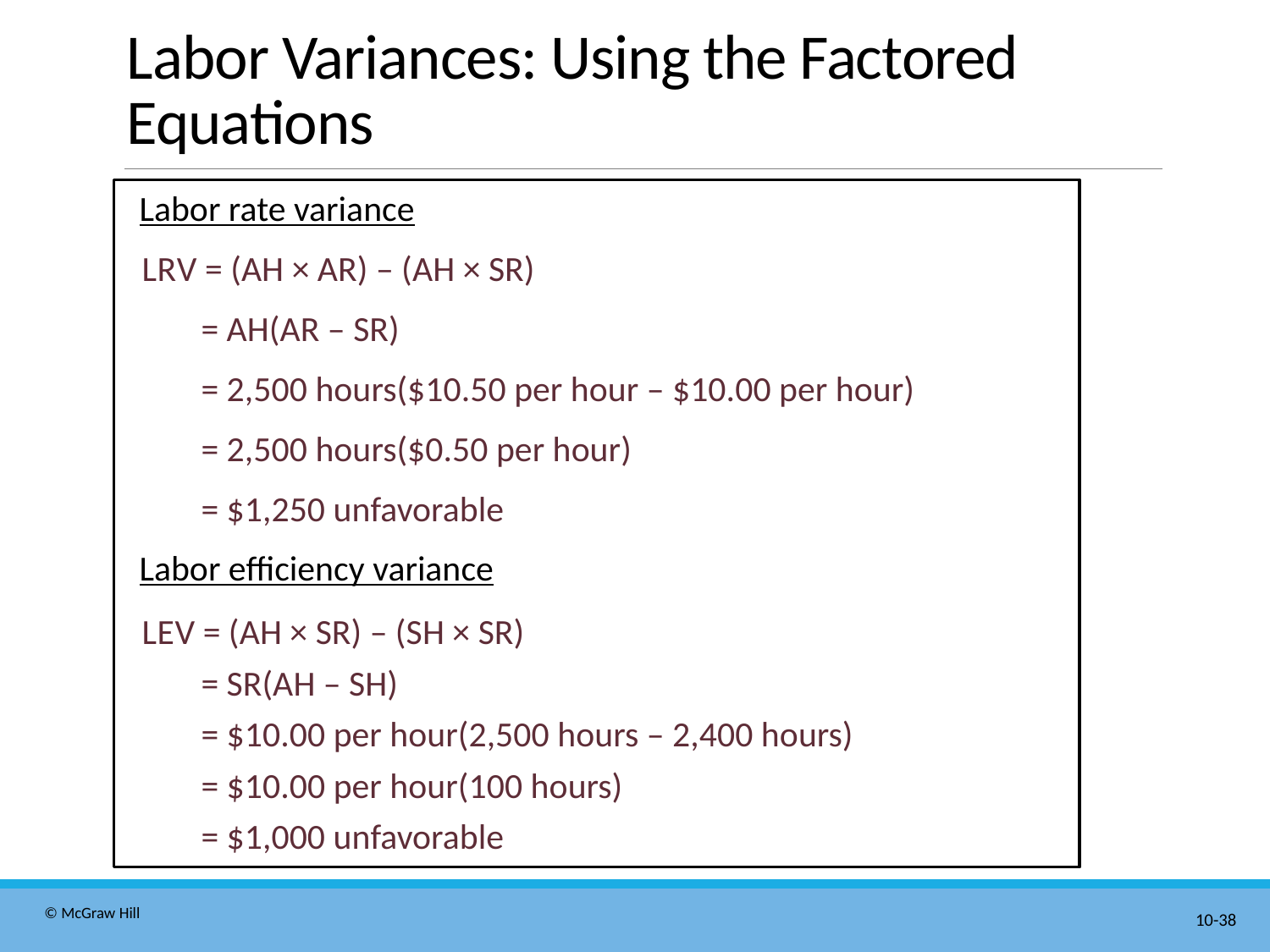

# Labor Variances: Using the Factored Equations
Labor rate variance
L R V = (AH × AR) – (AH × SR)
= AH(AR – SR)
= 2,500 hours($10.50 per hour – $10.00 per hour)
= 2,500 hours($0.50 per hour)
= $1,250 unfavorable
Labor efficiency variance
L E V = (AH × SR) – (SH × SR)
= SR(AH – SH)
= $10.00 per hour(2,500 hours – 2,400 hours)
= $10.00 per hour(100 hours)
= $1,000 unfavorable